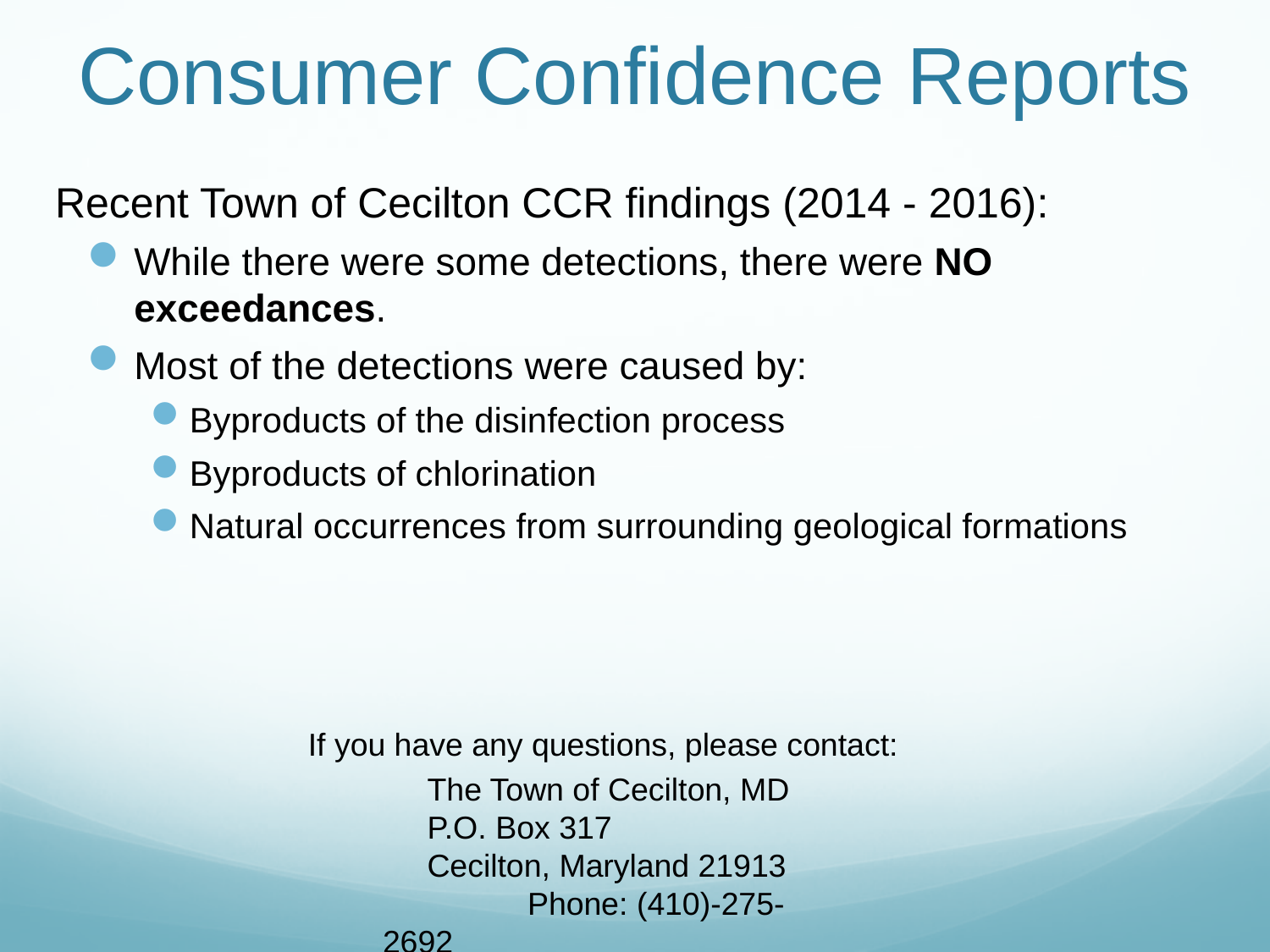

# Consumer Confidence Reports
Recent Town of Cecilton CCR findings (2014 - 2016):
While there were some detections, there were NO exceedances.
Most of the detections were caused by:
Byproducts of the disinfection process
Byproducts of chlorination
Natural occurrences from surrounding geological formations

If you have any questions, please contact:

     The Town of Cecilton, MD
     P.O. Box 317
     Cecilton, Maryland 21913
	  Phone: (410)-275-2692